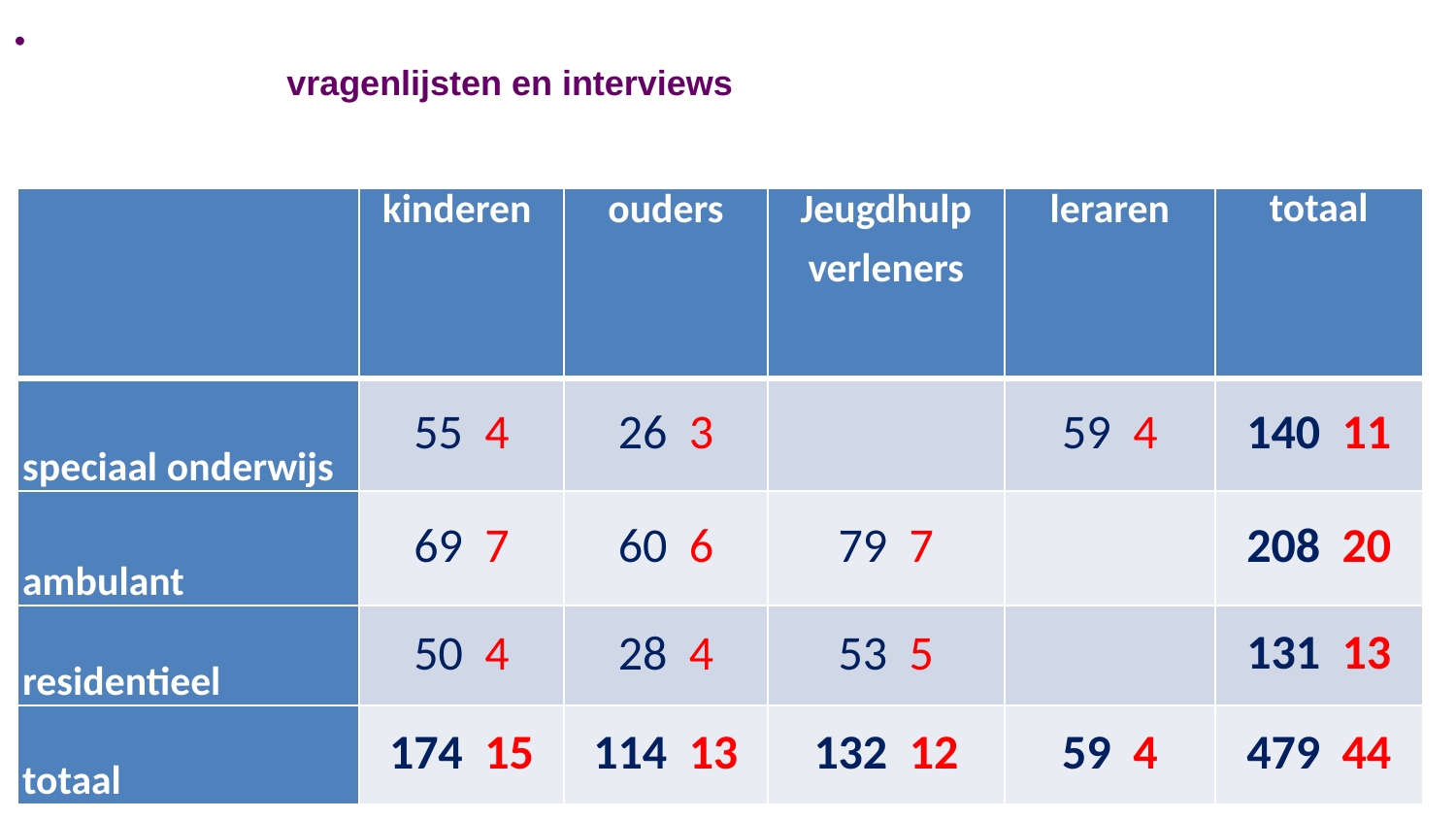

# vragenlijsten en interviews
|  | kinderen | ouders | Jeugdhulp verleners | leraren | totaal |
| --- | --- | --- | --- | --- | --- |
| speciaal onderwijs | 55 4 | 26 3 |  | 59 4 | 140 11 |
| ambulant | 69 7 | 60 6 | 79 7 |  | 208 20 |
| residentieel | 50 4 | 28 4 | 53 5 |  | 131 13 |
| totaal | 174 15 | 114 13 | 132 12 | 59 4 | 479 44 |